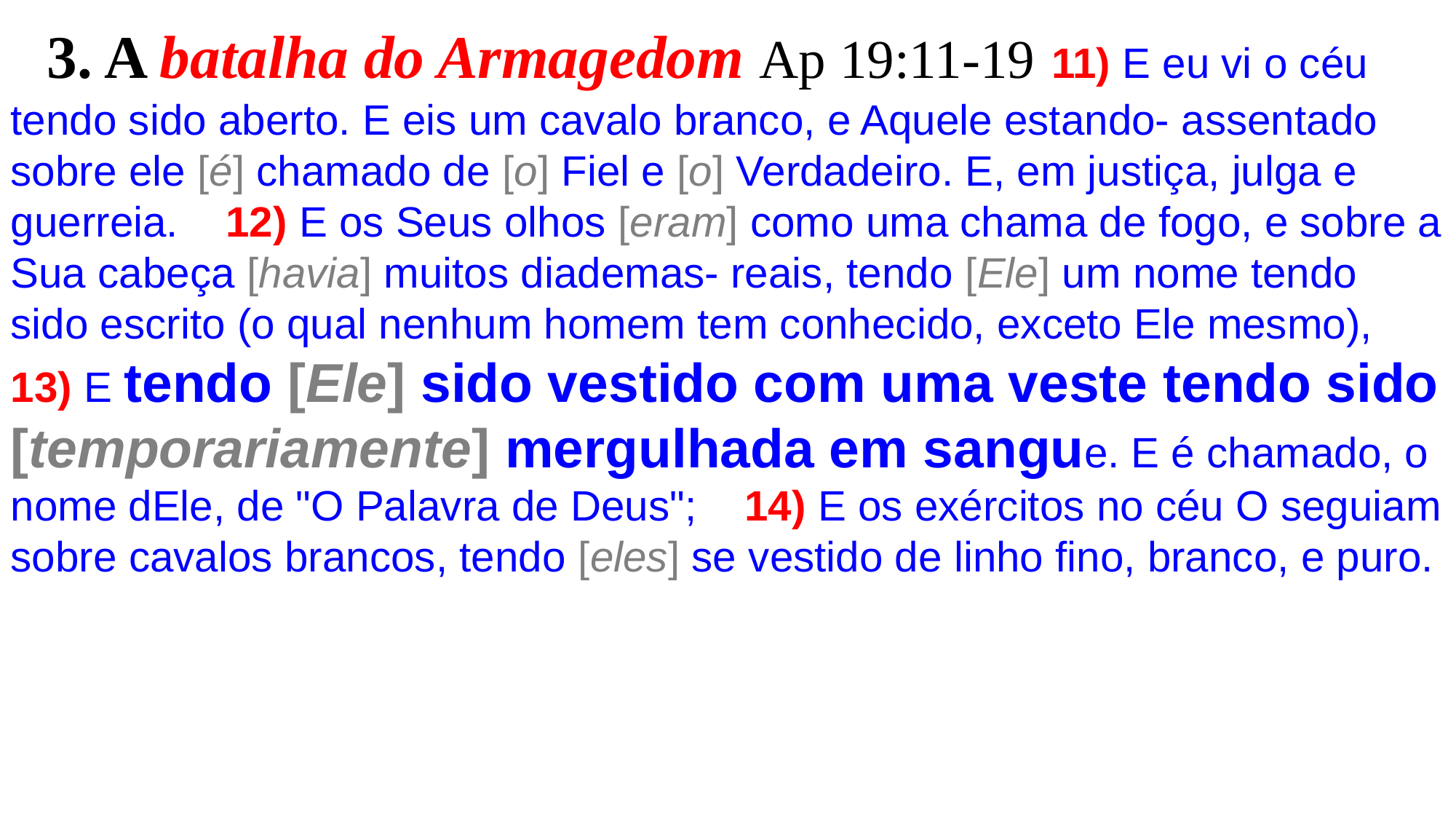

3. A batalha do Armagedom Ap 19:11-19 11) E eu vi o céu tendo sido aberto. E eis um cavalo branco, e Aquele estando- assentado sobre ele [é] chamado de [o] Fiel e [o] Verdadeiro. E, em justiça, julga e guerreia.    12) E os Seus olhos [eram] como uma chama de fogo, e sobre a Sua cabeça [havia] muitos diademas- reais, tendo [Ele] um nome tendo sido escrito (o qual nenhum homem tem conhecido, exceto Ele mesmo),    13) E tendo [Ele] sido vestido com uma veste tendo sido [temporariamente] mergulhada em sangue. E é chamado, o nome dEle, de "O Palavra de Deus";    14) E os exércitos no céu O seguiam sobre cavalos brancos, tendo [eles] se vestido de linho fino, branco, e puro.